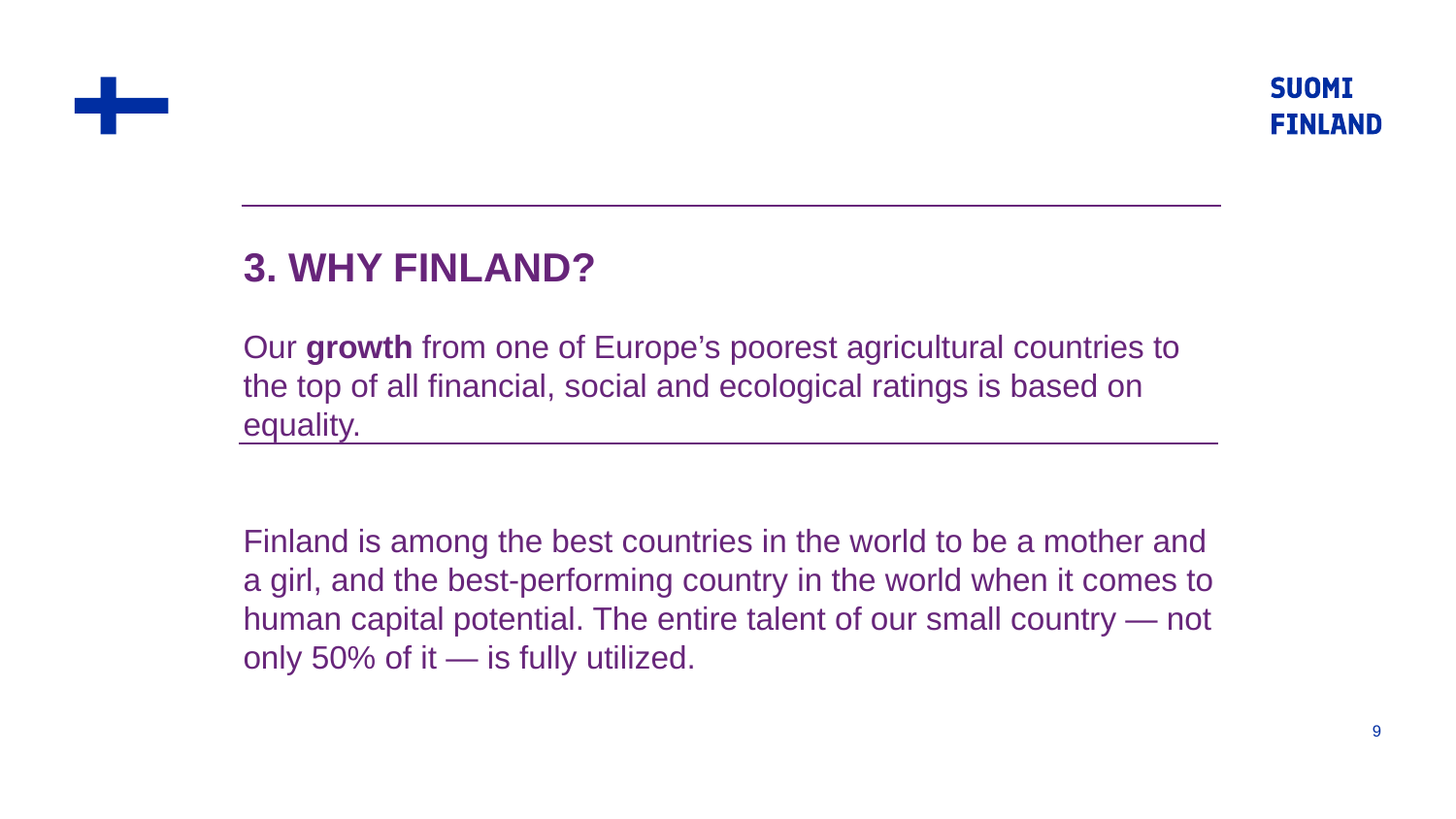

3. WHY FINLAND?
Our growth from one of Europe’s poorest agricultural countries to the top of all financial, social and ecological ratings is based on equality.

Finland is among the best countries in the world to be a mother and a girl, and the best-performing country in the world when it comes to human capital potential. The entire talent of our small country — not only 50% of it — is fully utilized.

9